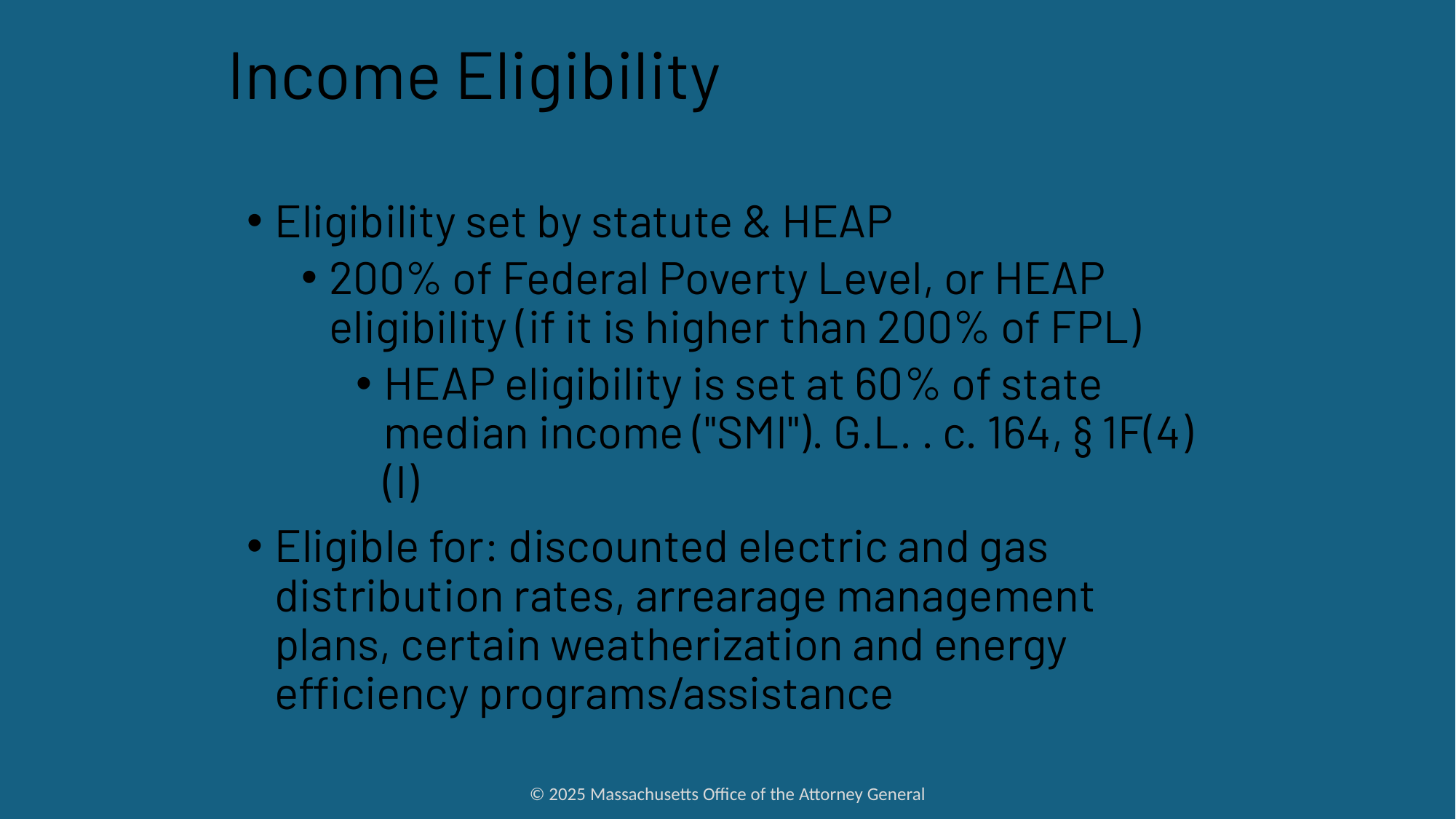

# Income Eligibility
Eligibility set by statute & HEAP
200% of Federal Poverty Level, or HEAP eligibility (if it is higher than 200% of FPL)
HEAP eligibility is set at 60% of state median income ("SMI"). G.L. . c. 164, § 1F(4)(I)
Eligible for: discounted electric and gas distribution rates, arrearage management plans, certain weatherization and energy efficiency programs/assistance

© 2025 Massachusetts Office of the Attorney General